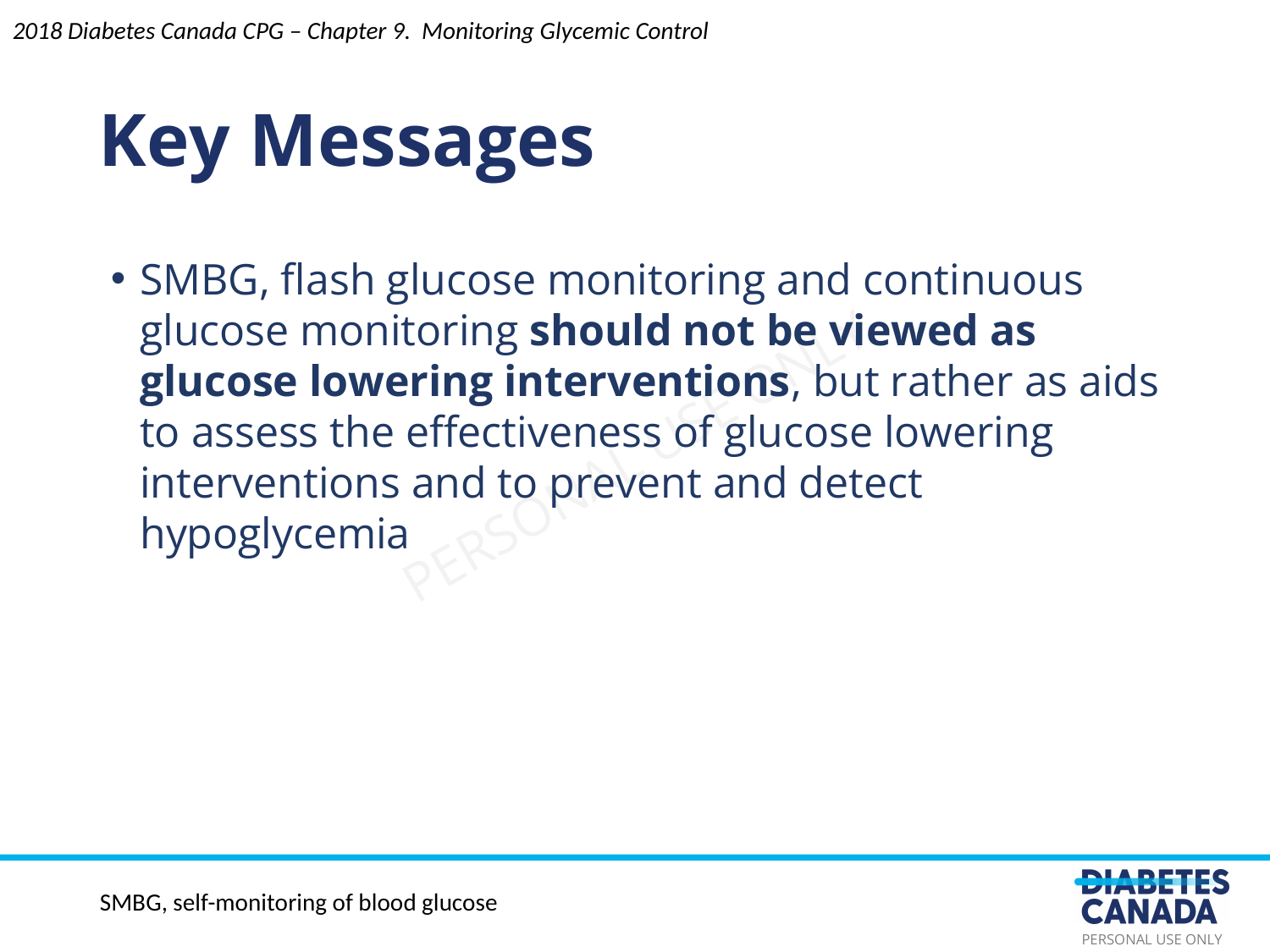

Key Messages
2018 Diabetes Canada CPG – Chapter 9.  Monitoring Glycemic Control
SMBG, flash glucose monitoring and continuous glucose monitoring should not be viewed as glucose lowering interventions, but rather as aids to assess the effectiveness of glucose lowering interventions and to prevent and detect hypoglycemia
SMBG, self-monitoring of blood glucose